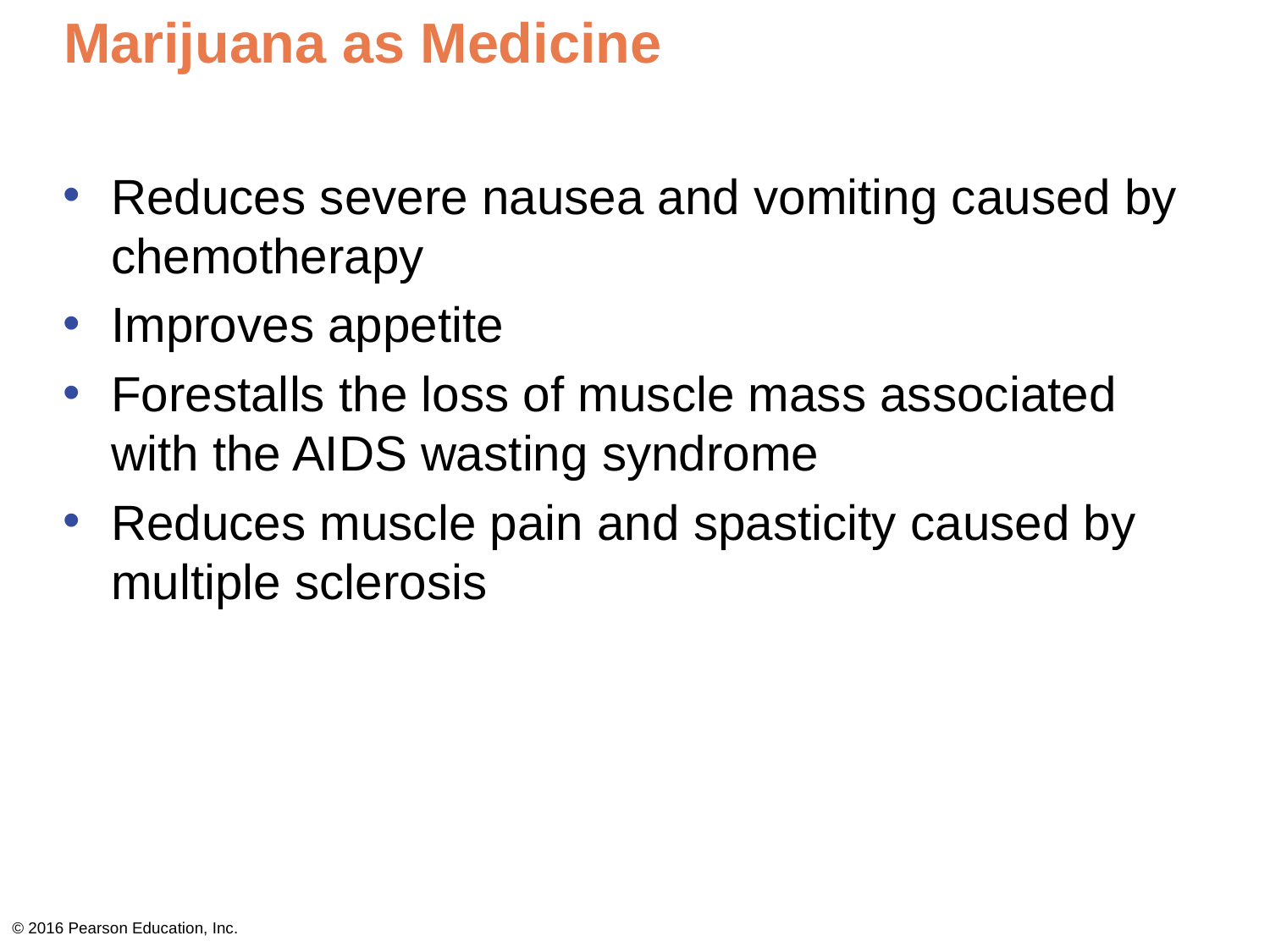

# Marijuana as Medicine
Reduces severe nausea and vomiting caused by chemotherapy
Improves appetite
Forestalls the loss of muscle mass associated with the AIDS wasting syndrome
Reduces muscle pain and spasticity caused by multiple sclerosis
© 2016 Pearson Education, Inc.